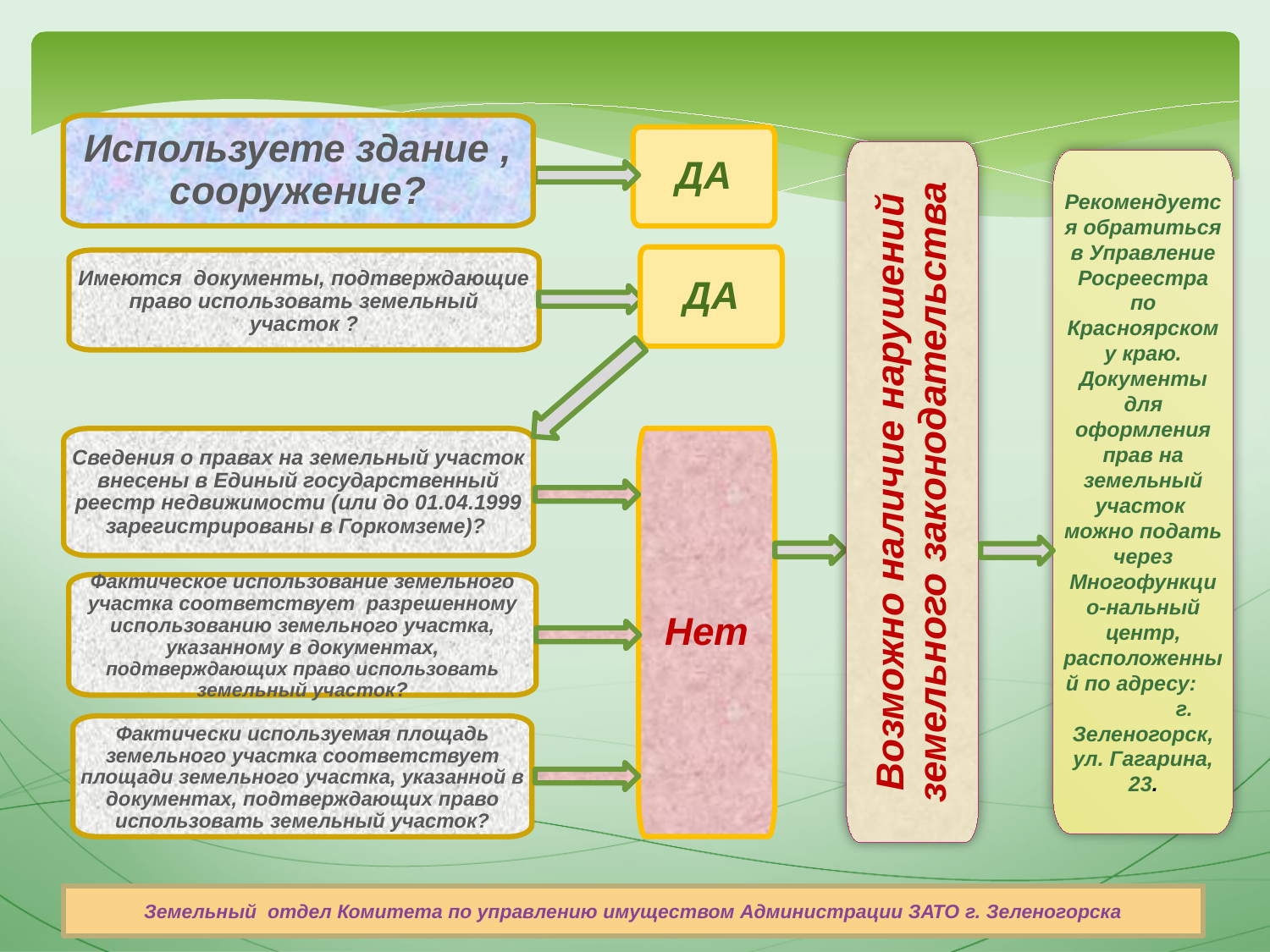

Используете здание , сооружение?
ДА
Возможно наличие нарушений земельного законодательства
Рекомендуется обратиться в Управление Росреестра по Красноярскому краю. Документы для оформления прав на земельный участок  можно подать через Многофункцио-нальный центр, расположенный по адресу:                   г. Зеленогорск, ул. Гагарина, 23.

ДА

Имеются  документы, подтверждающие право использовать земельный участок ?

Сведения о правах на земельный участок внесены в Единый государственный реестр недвижимости (или до 01.04.1999 зарегистрированы в Горкомземе)?
Нет

Фактическое использование земельного участка соответствует  разрешенному использованию земельного участка, указанному в документах, подтверждающих право использовать земельный участок?

Фактически используемая площадь земельного участка соответствует площади земельного участка, указанной в документах, подтверждающих право использовать земельный участок?

Земельный  отдел Комитета по управлению имуществом Администрации ЗАТО г. Зеленогорска